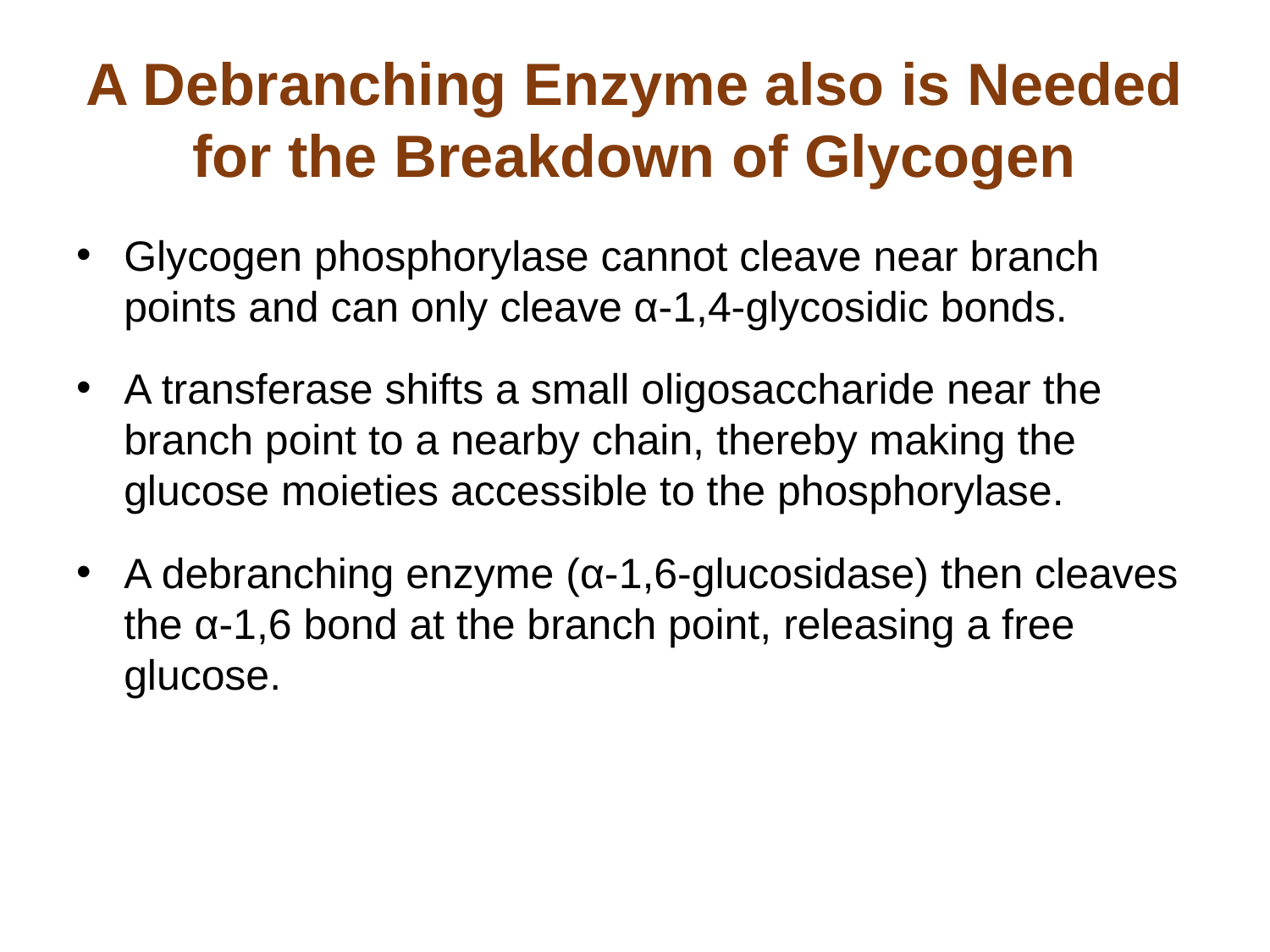

# A Debranching Enzyme also is Needed for the Breakdown of Glycogen
Glycogen phosphorylase cannot cleave near branch points and can only cleave α-1,4-glycosidic bonds.
A transferase shifts a small oligosaccharide near the branch point to a nearby chain, thereby making the glucose moieties accessible to the phosphorylase.
A debranching enzyme (α-1,6-glucosidase) then cleaves the α-1,6 bond at the branch point, releasing a free glucose.